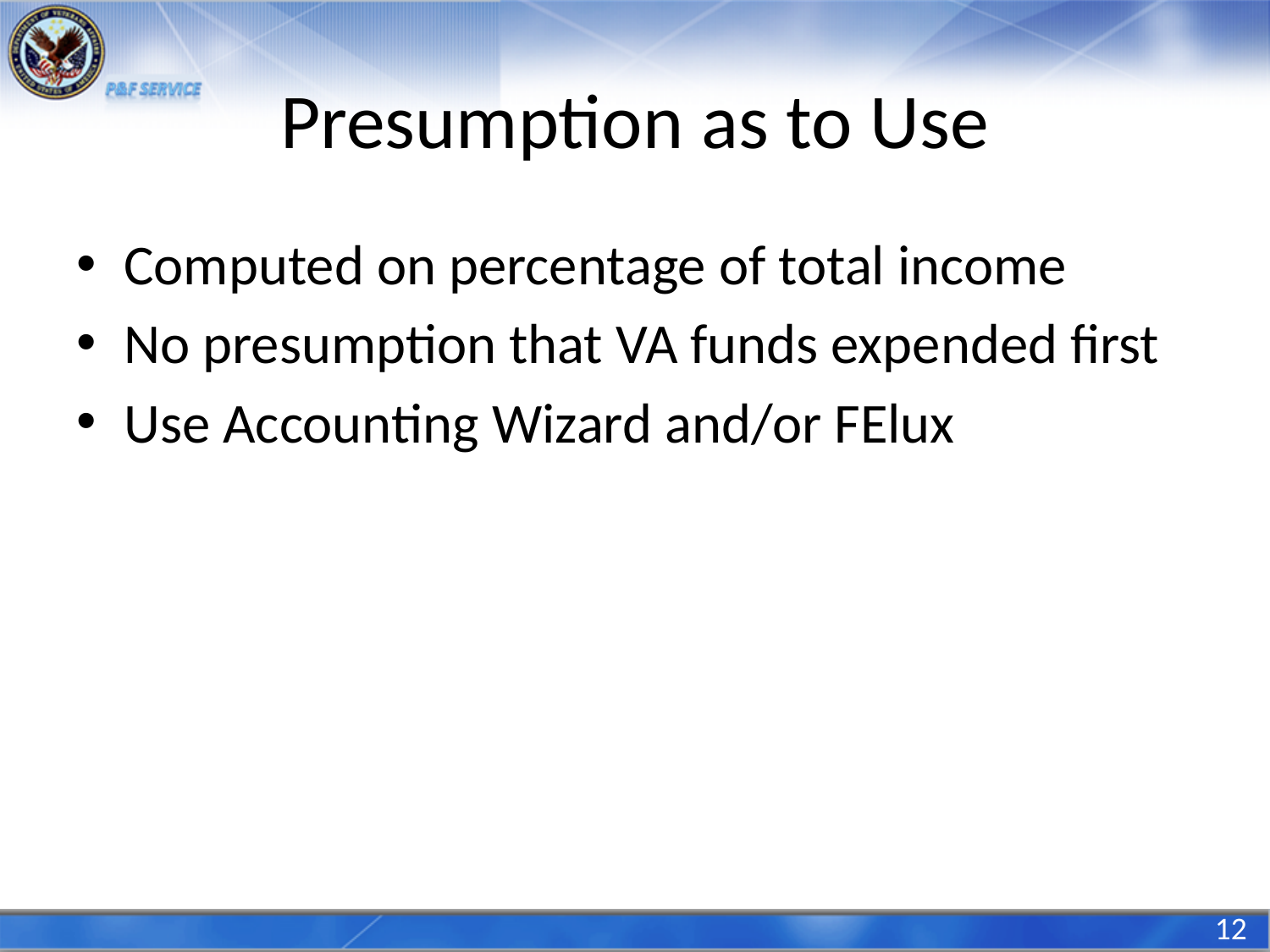

# Presumption as to Use
Computed on percentage of total income
No presumption that VA funds expended first
Use Accounting Wizard and/or FElux
12